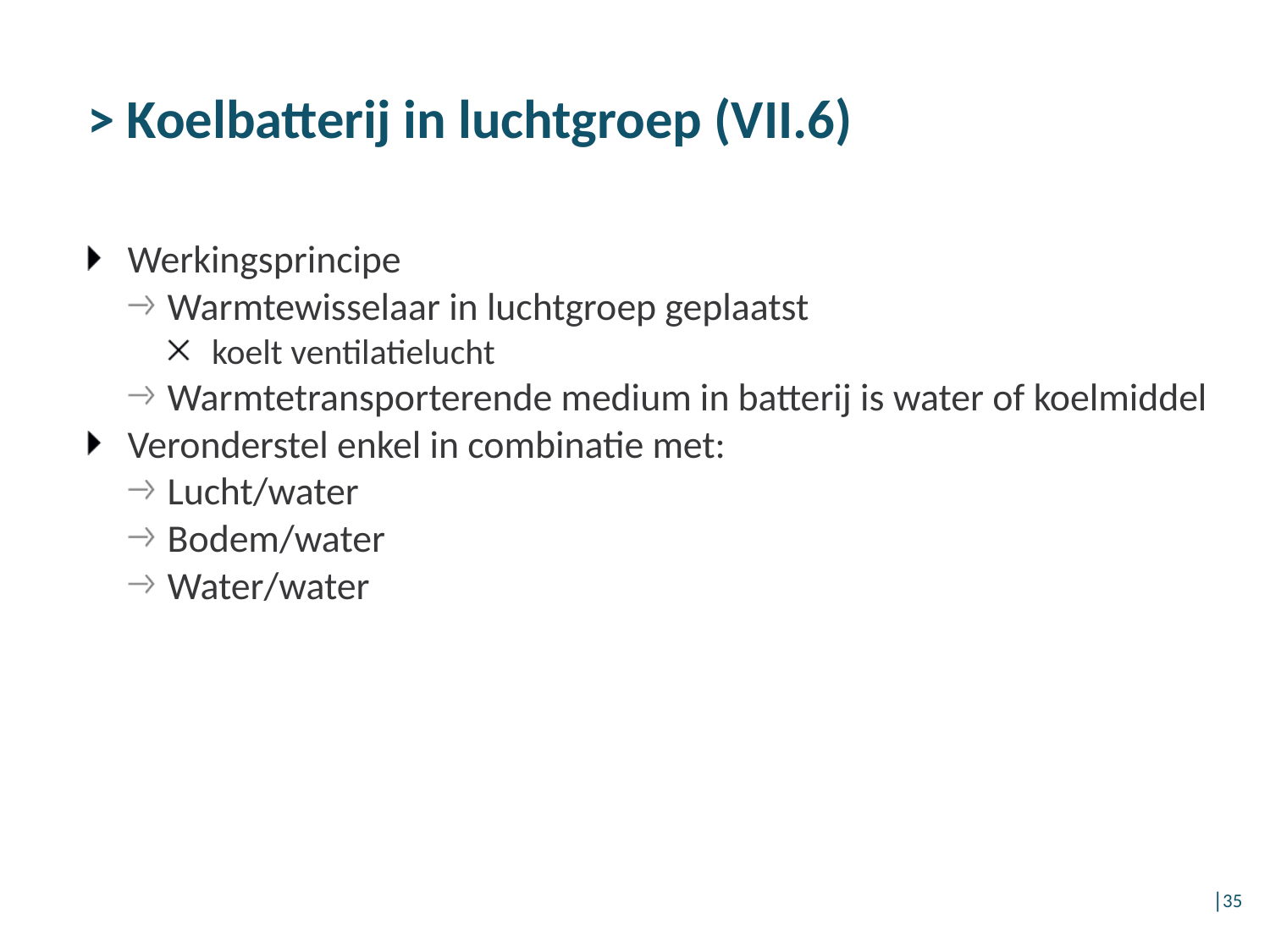

# > Koelbatterij in luchtgroep (VII.6)

Werkingsprincipe
Warmtewisselaar in luchtgroep geplaatst
koelt ventilatielucht
Warmtetransporterende medium in batterij is water of koelmiddel
Veronderstel enkel in combinatie met:
Lucht/water
Bodem/water
Water/water

│35